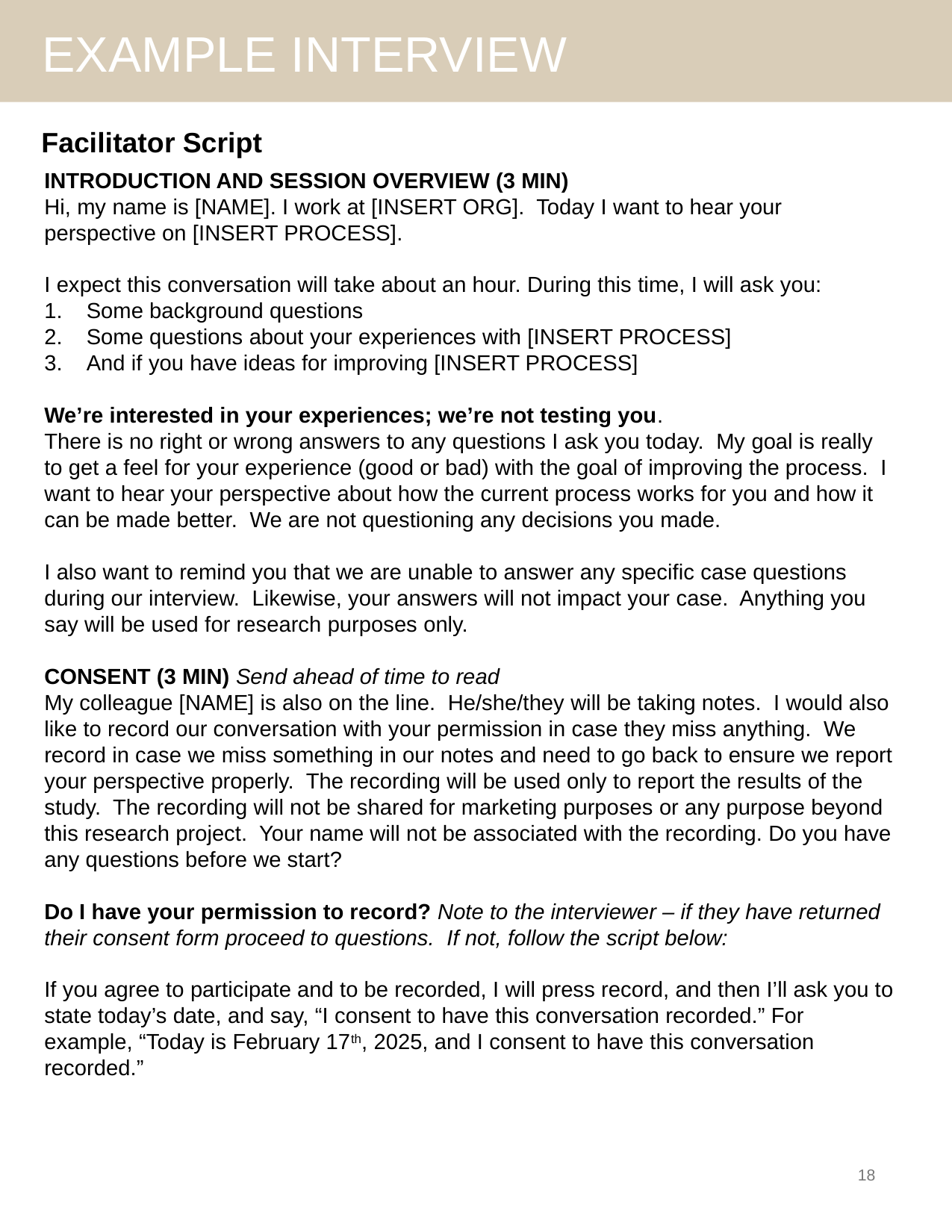

EXAMPLE INTERVIEW
Facilitator Script
INTRODUCTION AND SESSION OVERVIEW (3 MIN)
Hi, my name is [NAME]. I work at [INSERT ORG].  Today I want to hear your perspective on [INSERT PROCESS].

I expect this conversation will take about an hour. During this time, I will ask you:
Some background questions
Some questions about your experiences with [INSERT PROCESS]
And if you have ideas for improving [INSERT PROCESS]

We’re interested in your experiences; we’re not testing you.
There is no right or wrong answers to any questions I ask you today.  My goal is really to get a feel for your experience (good or bad) with the goal of improving the process.  I want to hear your perspective about how the current process works for you and how it can be made better.  We are not questioning any decisions you made.

I also want to remind you that we are unable to answer any specific case questions during our interview.  Likewise, your answers will not impact your case.  Anything you say will be used for research purposes only.

CONSENT (3 MIN) Send ahead of time to read
My colleague [NAME] is also on the line.  He/she/they will be taking notes.  I would also like to record our conversation with your permission in case they miss anything.  We record in case we miss something in our notes and need to go back to ensure we report your perspective properly.  The recording will be used only to report the results of the study.  The recording will not be shared for marketing purposes or any purpose beyond this research project.  Your name will not be associated with the recording. Do you have any questions before we start?

Do I have your permission to record? Note to the interviewer – if they have returned their consent form proceed to questions.  If not, follow the script below:

If you agree to participate and to be recorded, I will press record, and then I’ll ask you to state today’s date, and say, “I consent to have this conversation recorded.” For example, “Today is February 17th, 2025, and I consent to have this conversation recorded.”

18